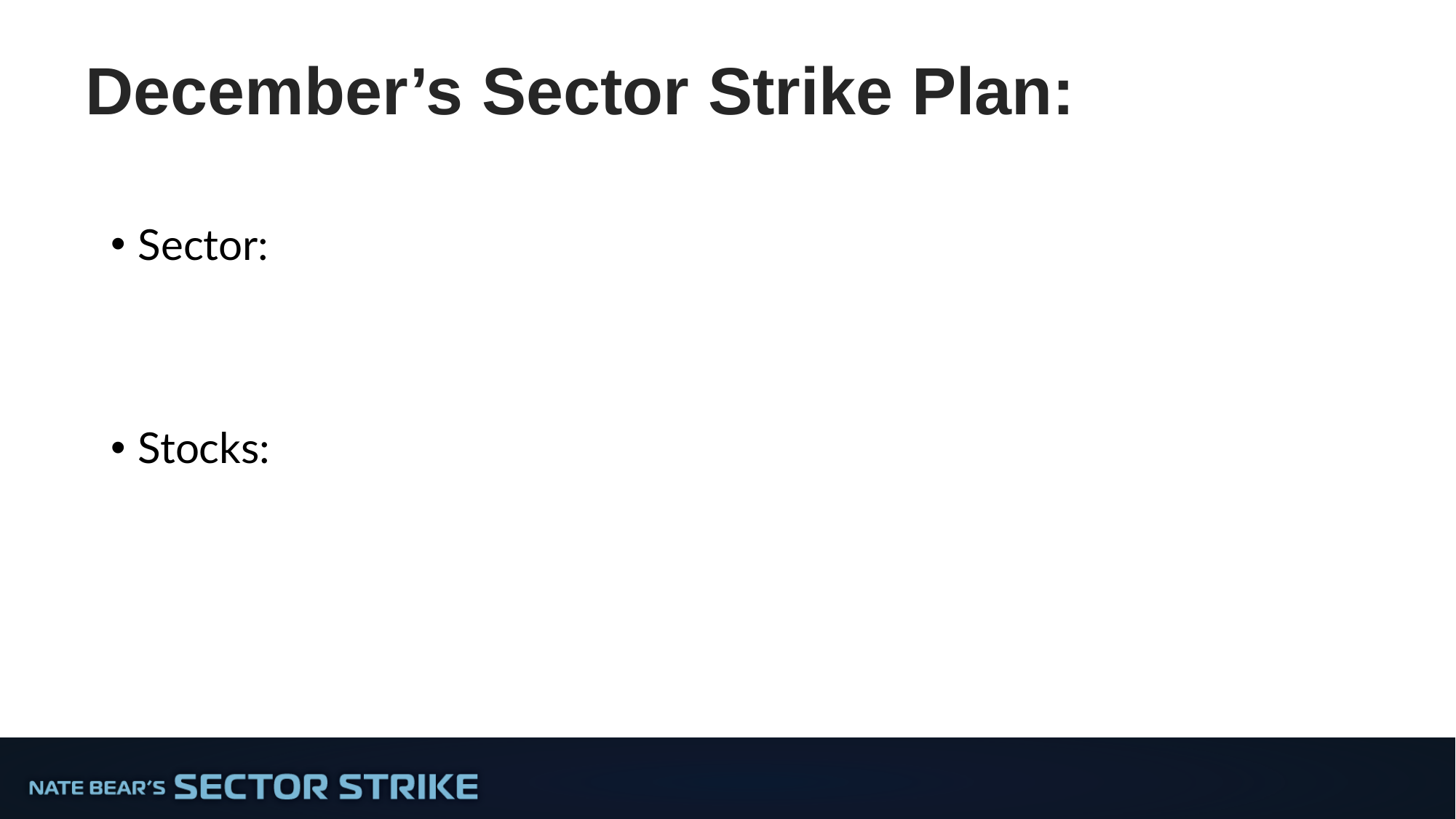

# December’s Sector Strike Plan:
Sector:
Stocks: